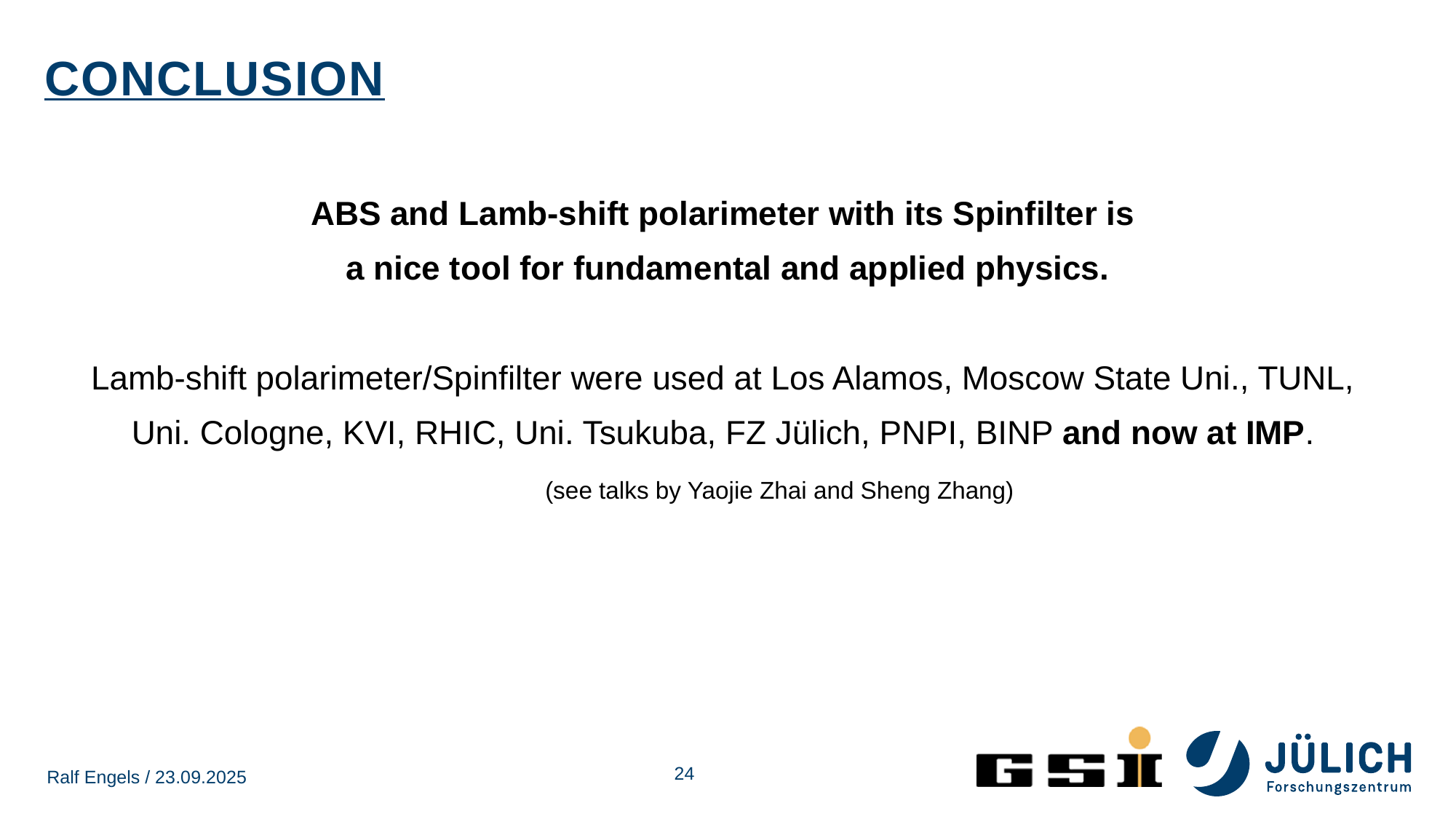

# Conclusion
ABS and Lamb-shift polarimeter with its Spinfilter is
a nice tool for fundamental and applied physics.

Lamb-shift polarimeter/Spinfilter were used at Los Alamos, Moscow State Uni., TUNL,
Uni. Cologne, KVI, RHIC, Uni. Tsukuba, FZ Jülich, PNPI, BINP and now at IMP.
                                                      (see talks by Yaojie Zhai and Sheng Zhang)

24